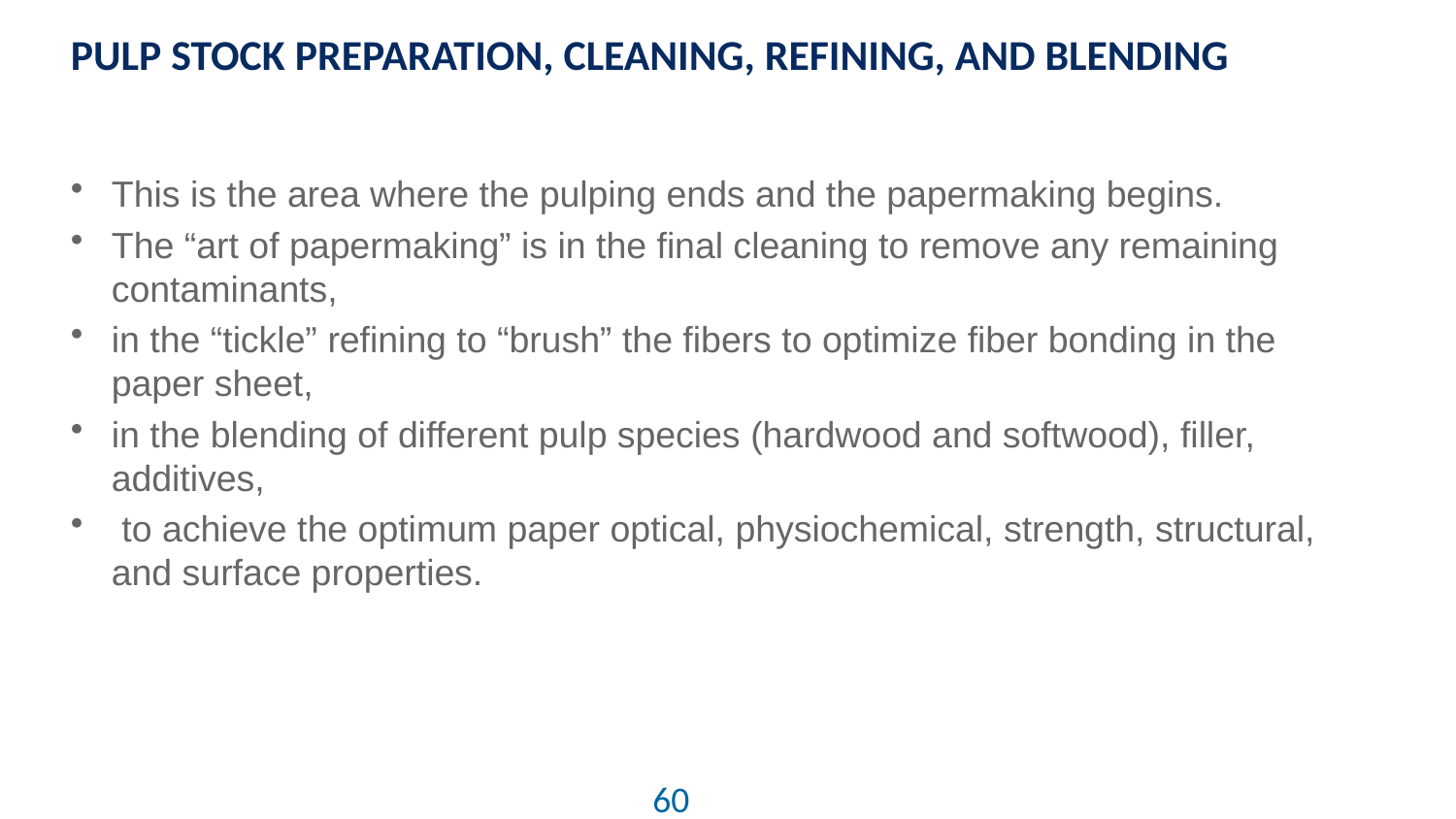

# PULP STOCK PREPARATION, CLEANING, REFINING, AND BLENDING
This is the area where the pulping ends and the papermaking begins.
The “art of papermaking” is in the final cleaning to remove any remaining contaminants,
in the “tickle” refining to “brush” the fibers to optimize fiber bonding in the paper sheet,
in the blending of different pulp species (hardwood and softwood), filler, additives,
 to achieve the optimum paper optical, physiochemical, strength, structural, and surface properties.
60